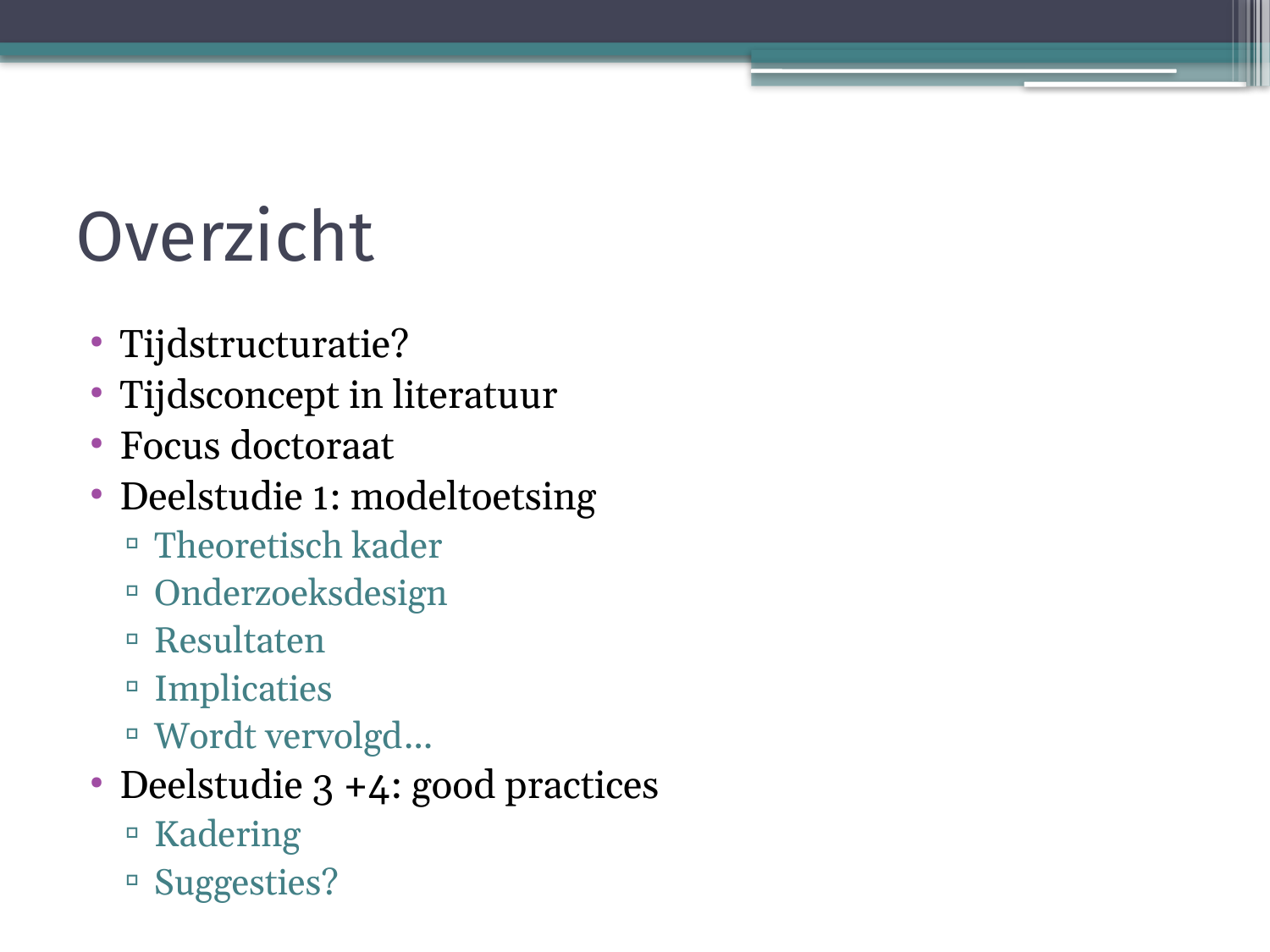

# Overzicht
Tijdstructuratie?
Tijdsconcept in literatuur
Focus doctoraat
Deelstudie 1: modeltoetsing
Theoretisch kader
Onderzoeksdesign
Resultaten
Implicaties
Wordt vervolgd…
Deelstudie 3 +4: good practices
Kadering
Suggesties?